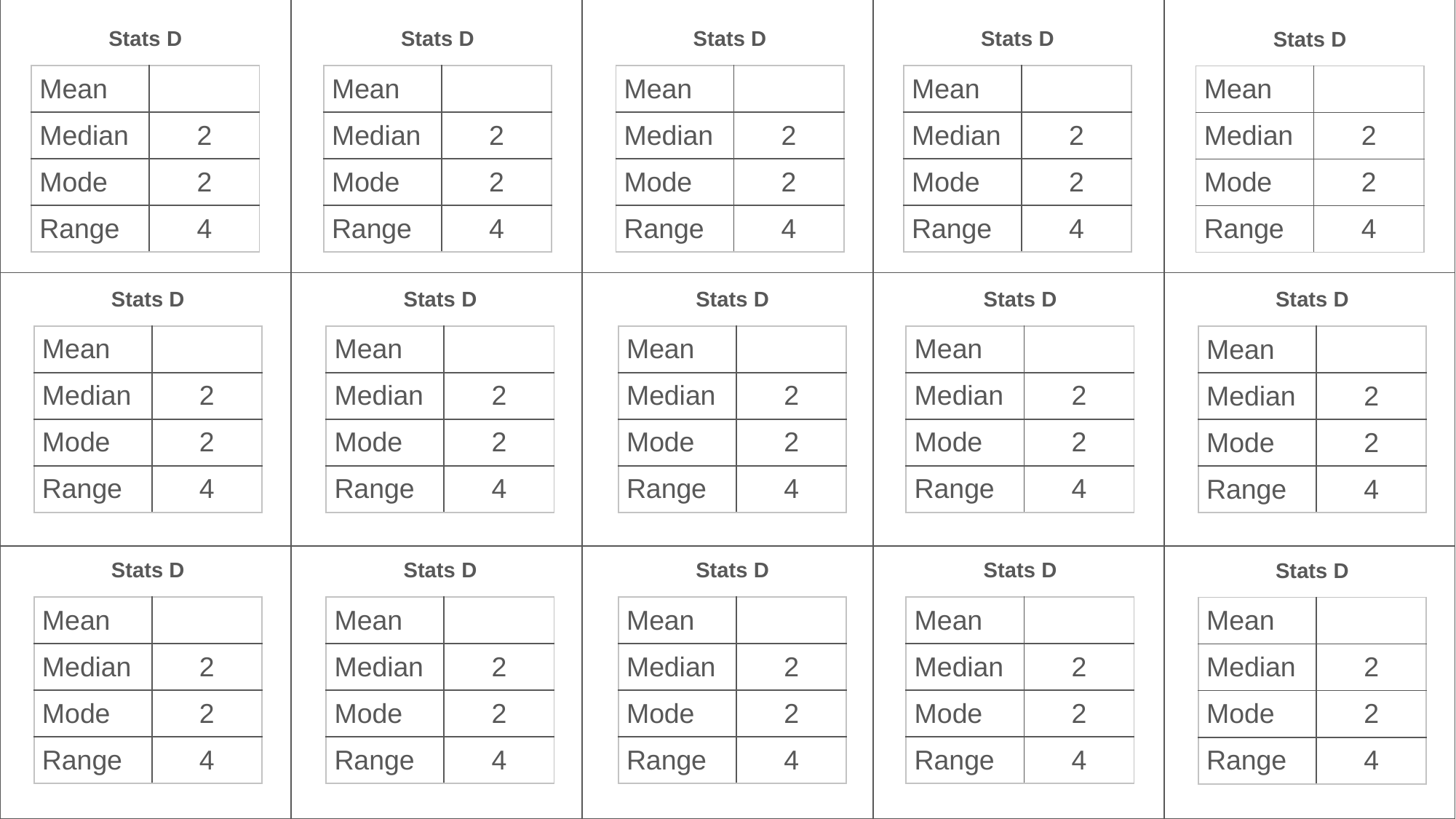

|  |  |  |  |  |
| --- | --- | --- | --- | --- |
|  |  |  |  |  |
|  |  |  |  |  |
Stats D
Stats D
Stats D
Stats D
Stats D
| Mean |  |
| --- | --- |
| Median | 2 |
| Mode | 2 |
| Range | 4 |
| Mean |  |
| --- | --- |
| Median | 2 |
| Mode | 2 |
| Range | 4 |
| Mean |  |
| --- | --- |
| Median | 2 |
| Mode | 2 |
| Range | 4 |
| Mean |  |
| --- | --- |
| Median | 2 |
| Mode | 2 |
| Range | 4 |
| Mean |  |
| --- | --- |
| Median | 2 |
| Mode | 2 |
| Range | 4 |
Stats D
Stats D
Stats D
Stats D
Stats D
| Mean |  |
| --- | --- |
| Median | 2 |
| Mode | 2 |
| Range | 4 |
| Mean |  |
| --- | --- |
| Median | 2 |
| Mode | 2 |
| Range | 4 |
| Mean |  |
| --- | --- |
| Median | 2 |
| Mode | 2 |
| Range | 4 |
| Mean |  |
| --- | --- |
| Median | 2 |
| Mode | 2 |
| Range | 4 |
| Mean |  |
| --- | --- |
| Median | 2 |
| Mode | 2 |
| Range | 4 |
Stats D
Stats D
Stats D
Stats D
Stats D
| Mean |  |
| --- | --- |
| Median | 2 |
| Mode | 2 |
| Range | 4 |
| Mean |  |
| --- | --- |
| Median | 2 |
| Mode | 2 |
| Range | 4 |
| Mean |  |
| --- | --- |
| Median | 2 |
| Mode | 2 |
| Range | 4 |
| Mean |  |
| --- | --- |
| Median | 2 |
| Mode | 2 |
| Range | 4 |
| Mean |  |
| --- | --- |
| Median | 2 |
| Mode | 2 |
| Range | 4 |